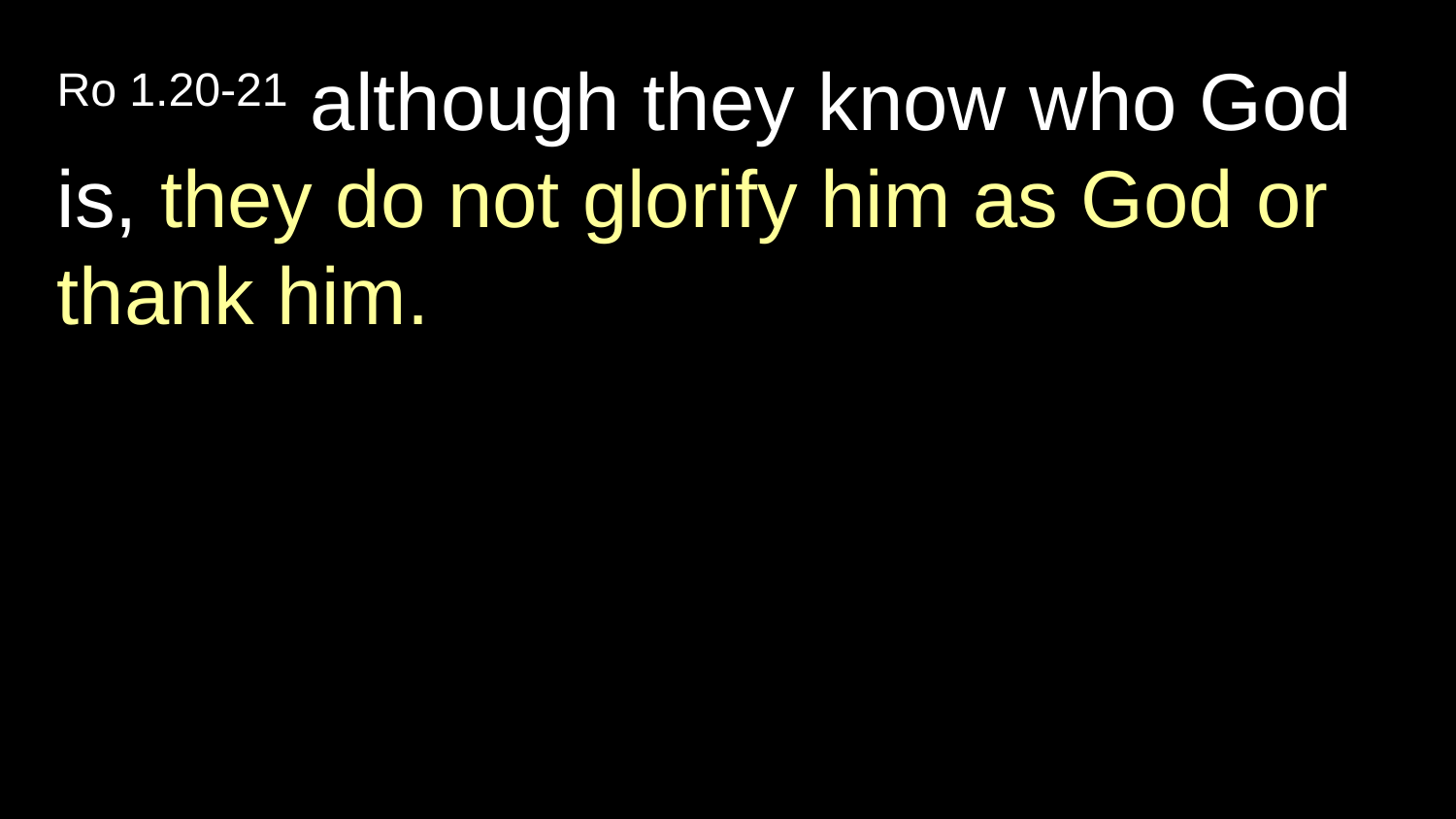

Ro 1.20-21 although they know who God is, they do not glorify him as God or thank him.